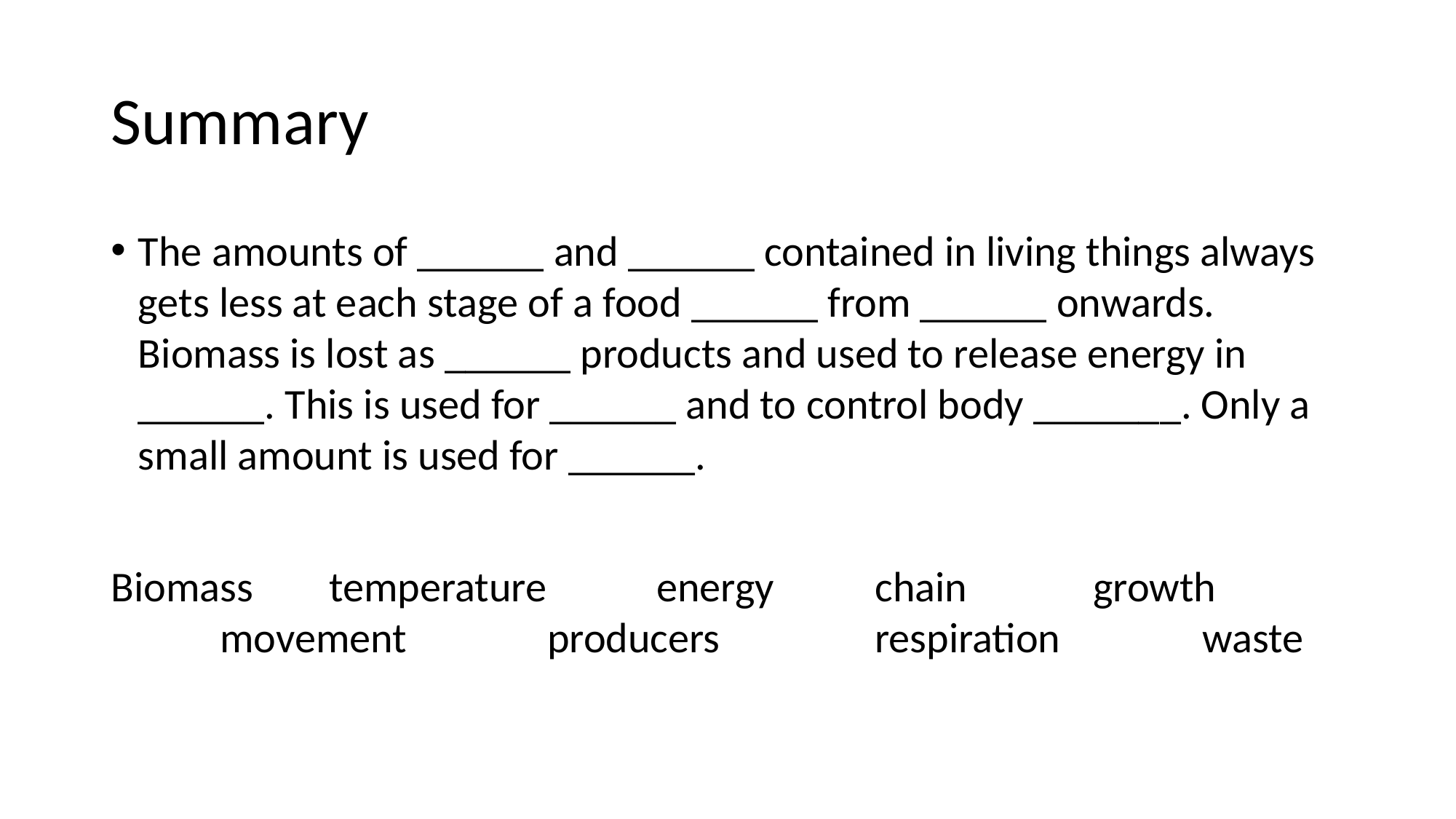

# Summary
The amounts of ______ and ______ contained in living things always gets less at each stage of a food ______ from ______ onwards. Biomass is lost as ______ products and used to release energy in ______. This is used for ______ and to control body _______. Only a small amount is used for ______.

Biomass	temperature		energy 	chain		growth		movement		producers		respiration		waste